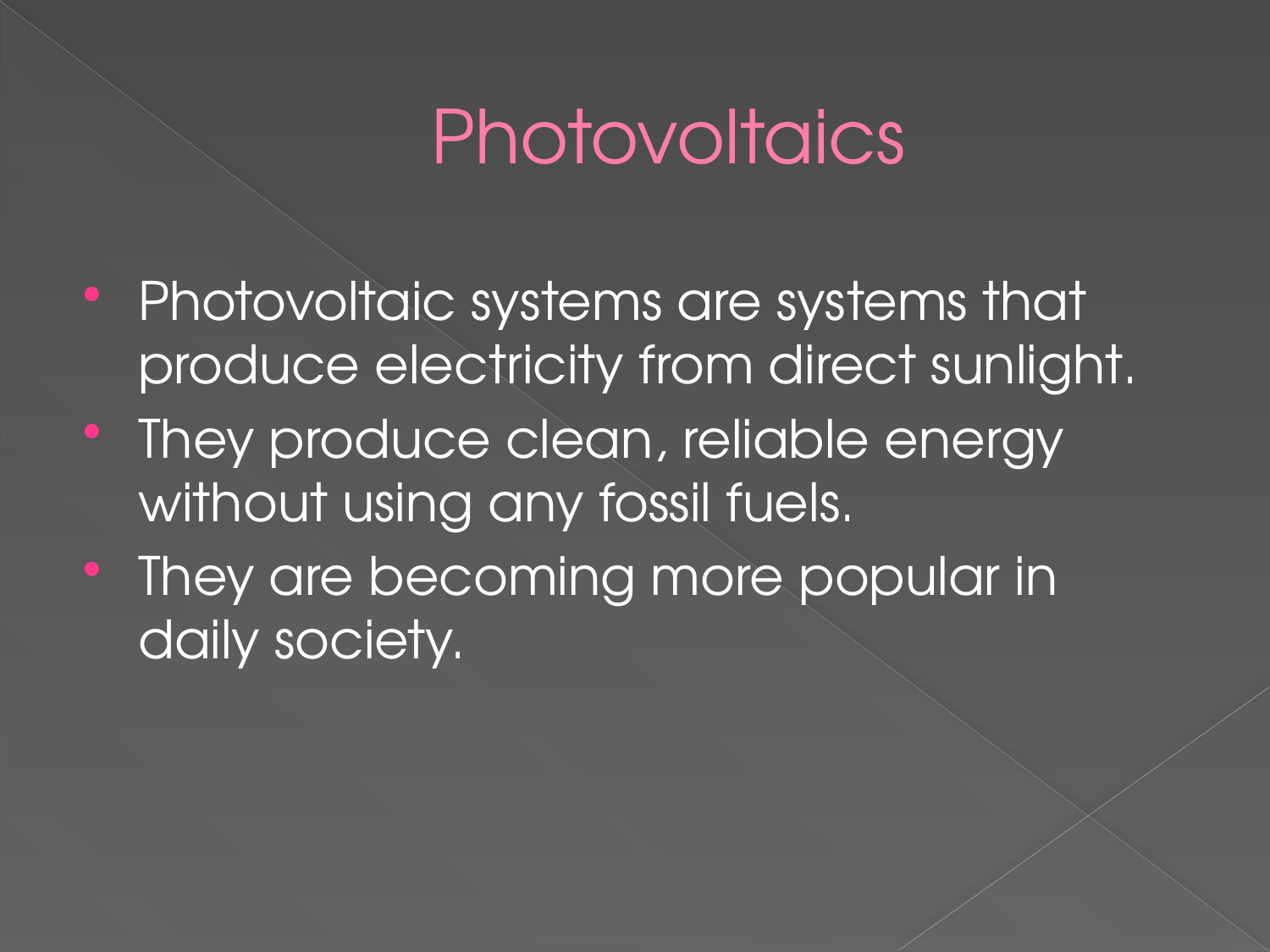

# Photovoltaics
Photovoltaic systems are systems that produce electricity from direct sunlight.
They produce clean, reliable energy without using any fossil fuels.
They are becoming more popular in daily society.